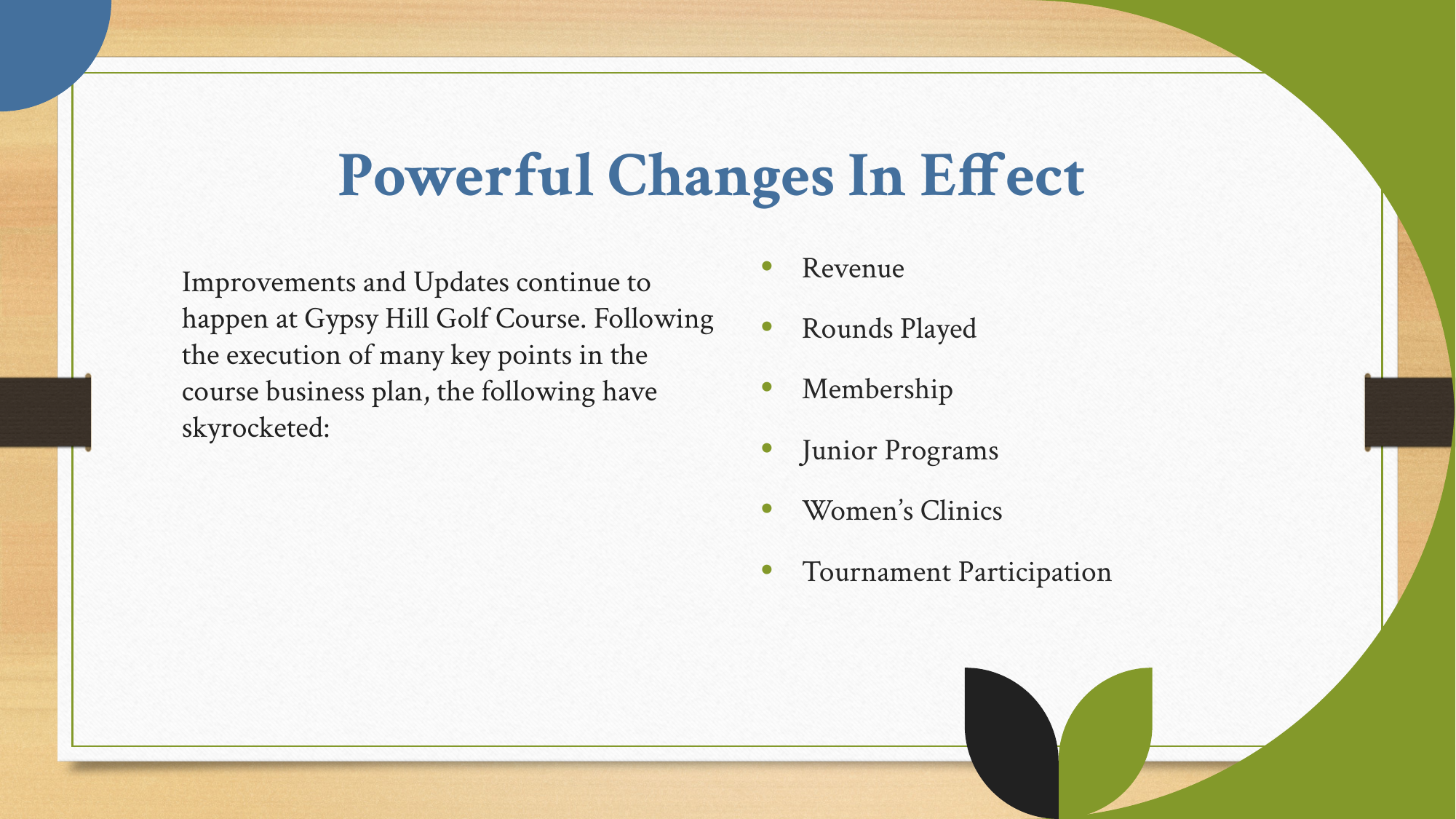

# Powerful Changes In Effect
Revenue
Rounds Played
Membership
Junior Programs
Women’s Clinics
Tournament Participation
Improvements and Updates continue to happen at Gypsy Hill Golf Course. Following the execution of many key points in the course business plan, the following have skyrocketed: